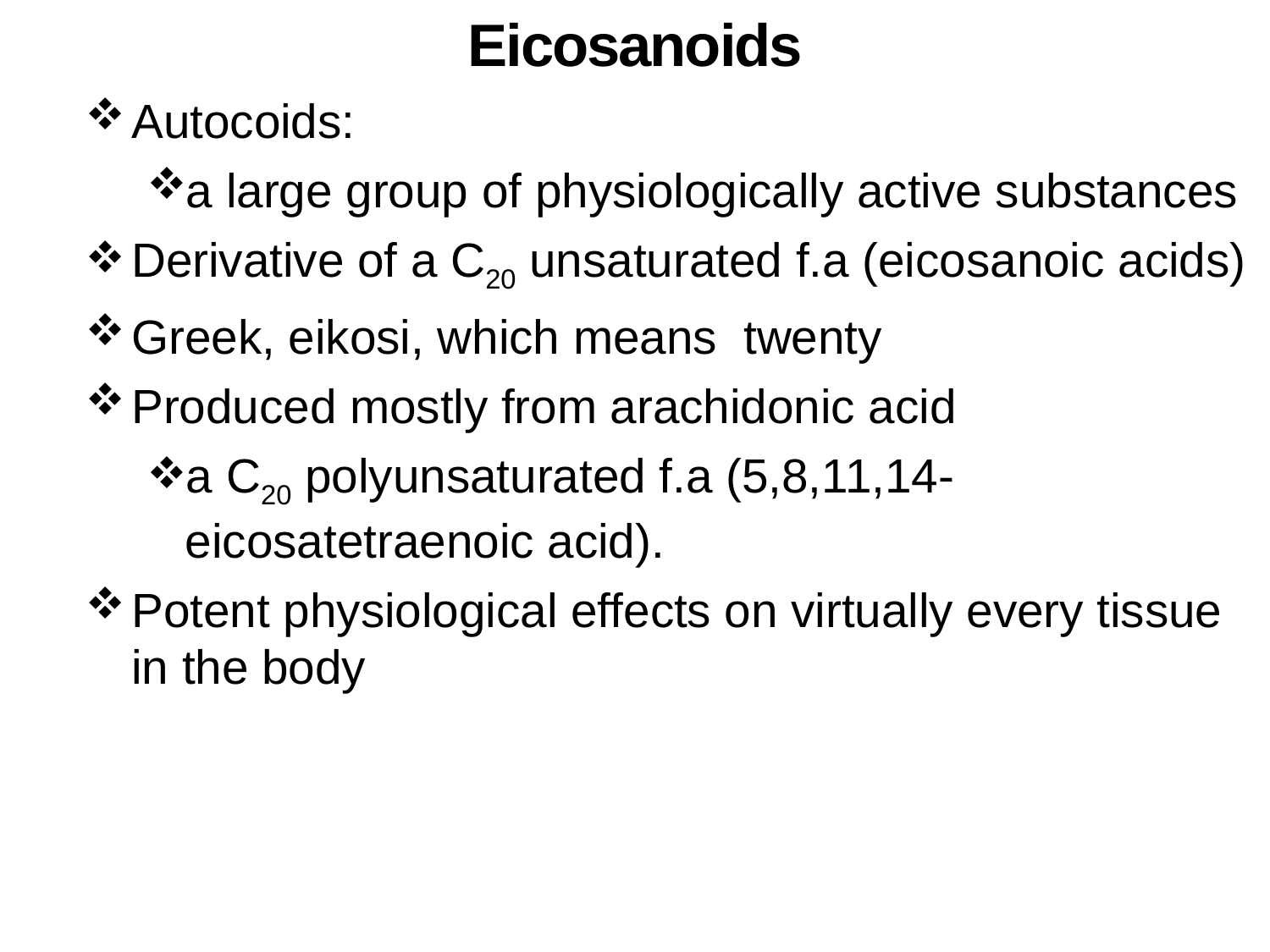

# Eicosanoids
Autocoids:
a large group of physiologically active substances
Derivative of a C20 unsaturated f.a (eicosanoic acids)
Greek, eikosi, which means  twenty
Produced mostly from arachidonic acid
a C20 polyunsaturated f.a (5,8,11,14-eicosatetraenoic acid).
Potent physiological effects on virtually every tissue in the body